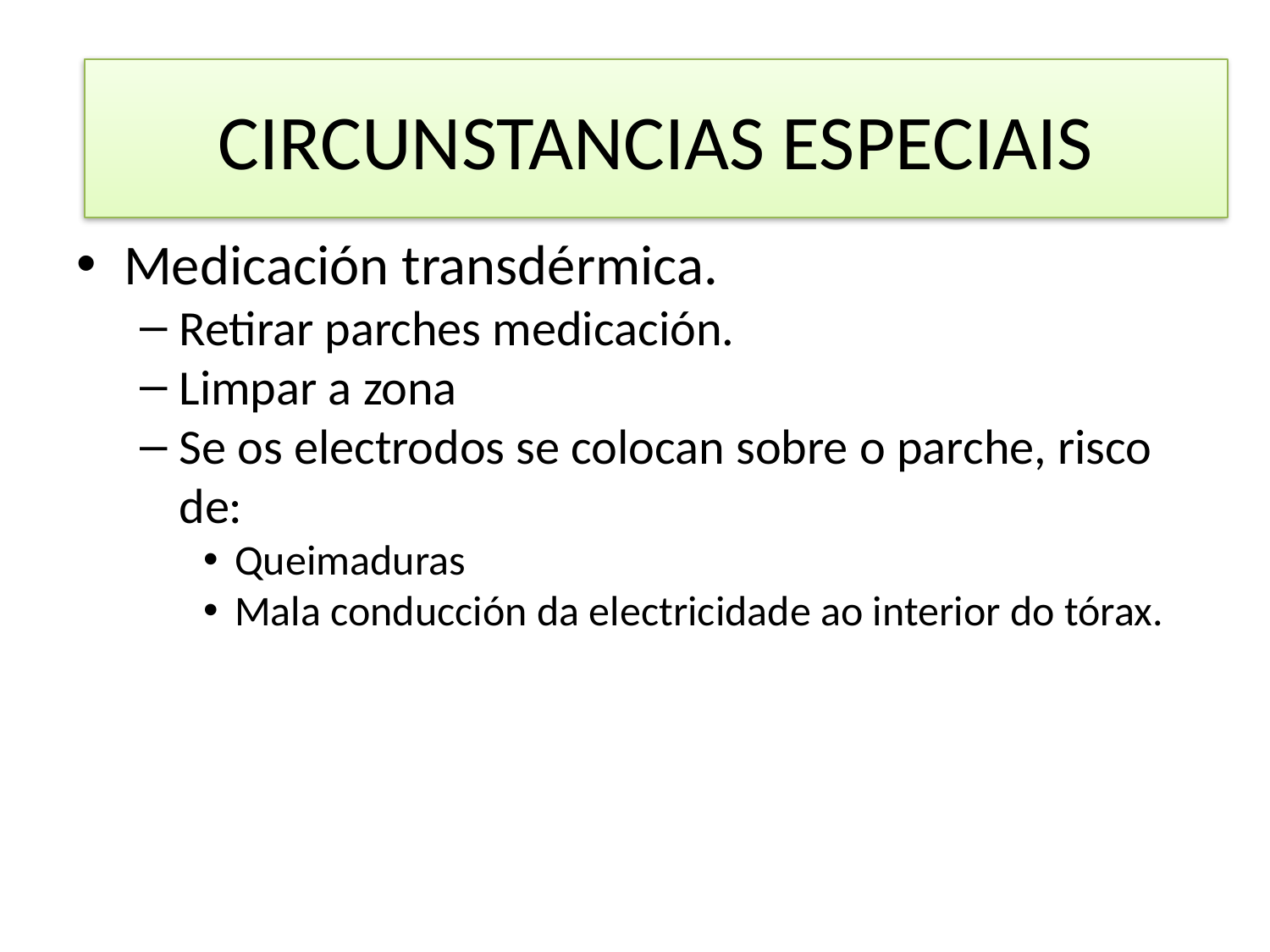

CIRCUNSTANCIAS ESPECIAIS
Medicación transdérmica.
Retirar parches medicación.
Limpar a zona
Se os electrodos se colocan sobre o parche, risco de:
Queimaduras
Mala conducción da electricidade ao interior do tórax.